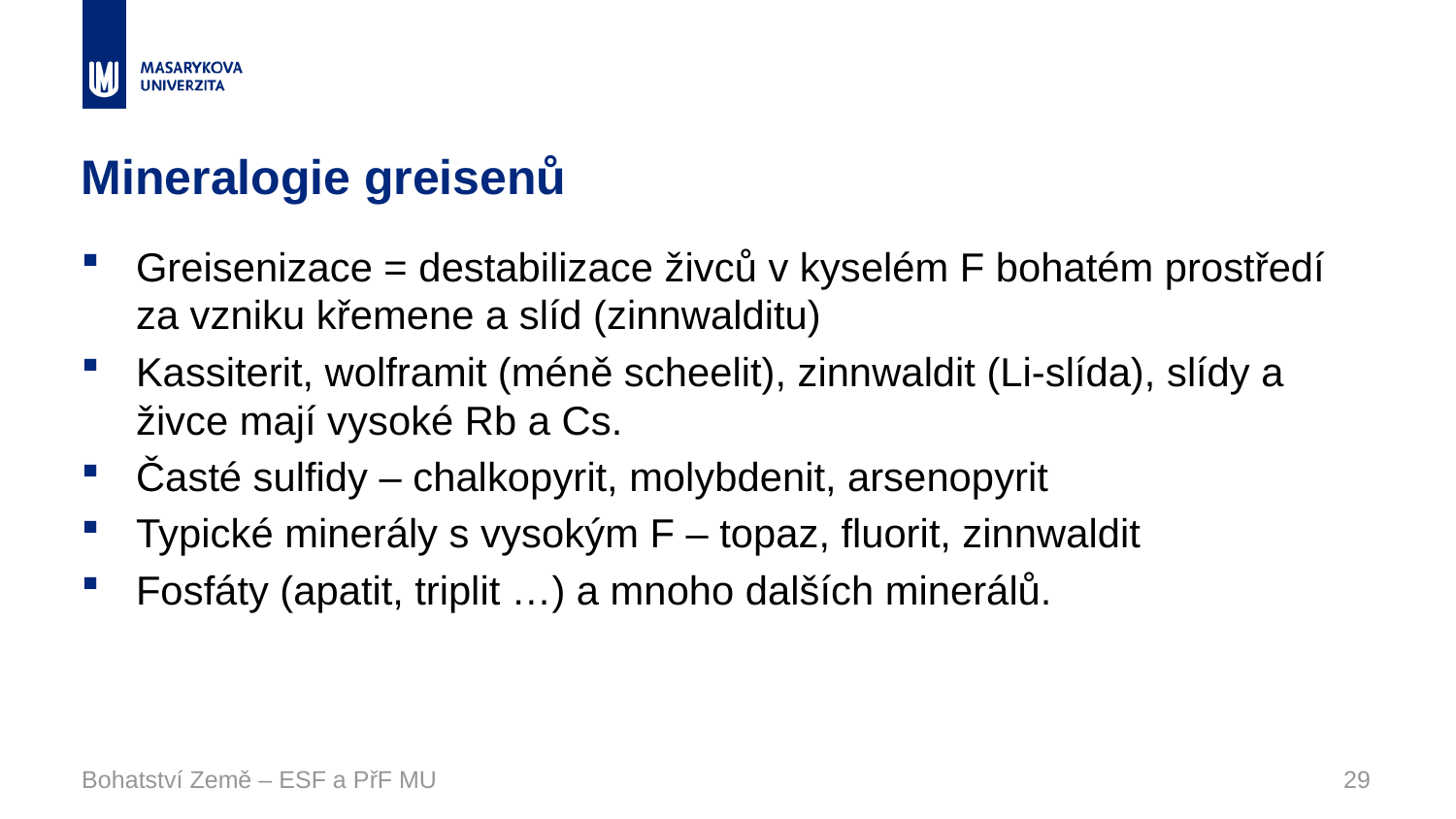

# Mineralogie greisenů
Greisenizace = destabilizace živců v kyselém F bohatém prostředí za vzniku křemene a slíd (zinnwalditu)
Kassiterit, wolframit (méně scheelit), zinnwaldit (Li-slída), slídy a živce mají vysoké Rb a Cs.
Časté sulfidy – chalkopyrit, molybdenit, arsenopyrit
Typické minerály s vysokým F – topaz, fluorit, zinnwaldit
Fosfáty (apatit, triplit …) a mnoho dalších minerálů.
Bohatství Země – ESF a PřF MU
29